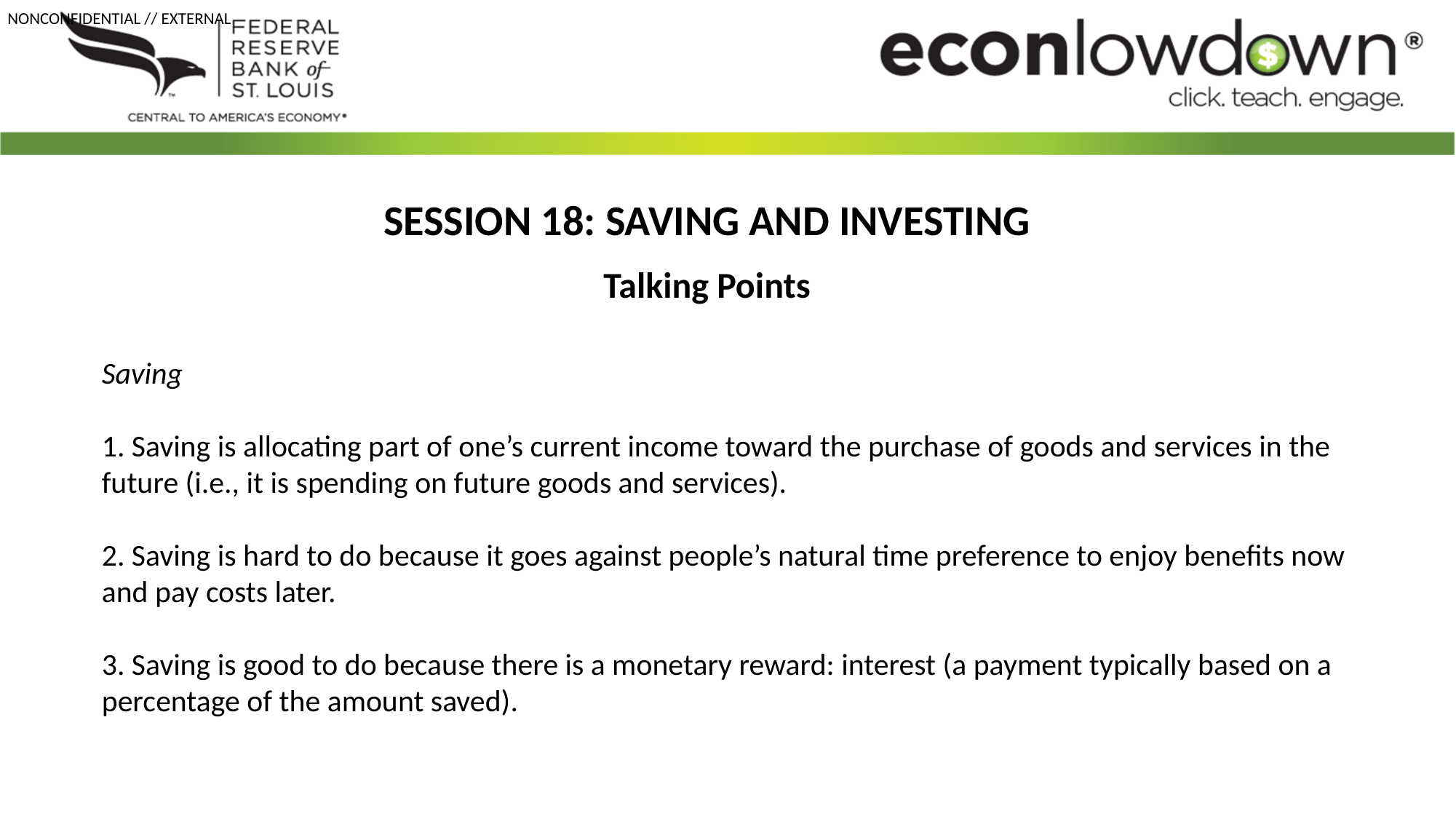

SESSION 18: SAVING AND INVESTING
Talking Points
Saving

1. Saving is allocating part of one’s current income toward the purchase of goods and services in the future (i.e., it is spending on future goods and services).

2. Saving is hard to do because it goes against people’s natural time preference to enjoy benefits now and pay costs later.

3. Saving is good to do because there is a monetary reward: interest (a payment typically based on a percentage of the amount saved).